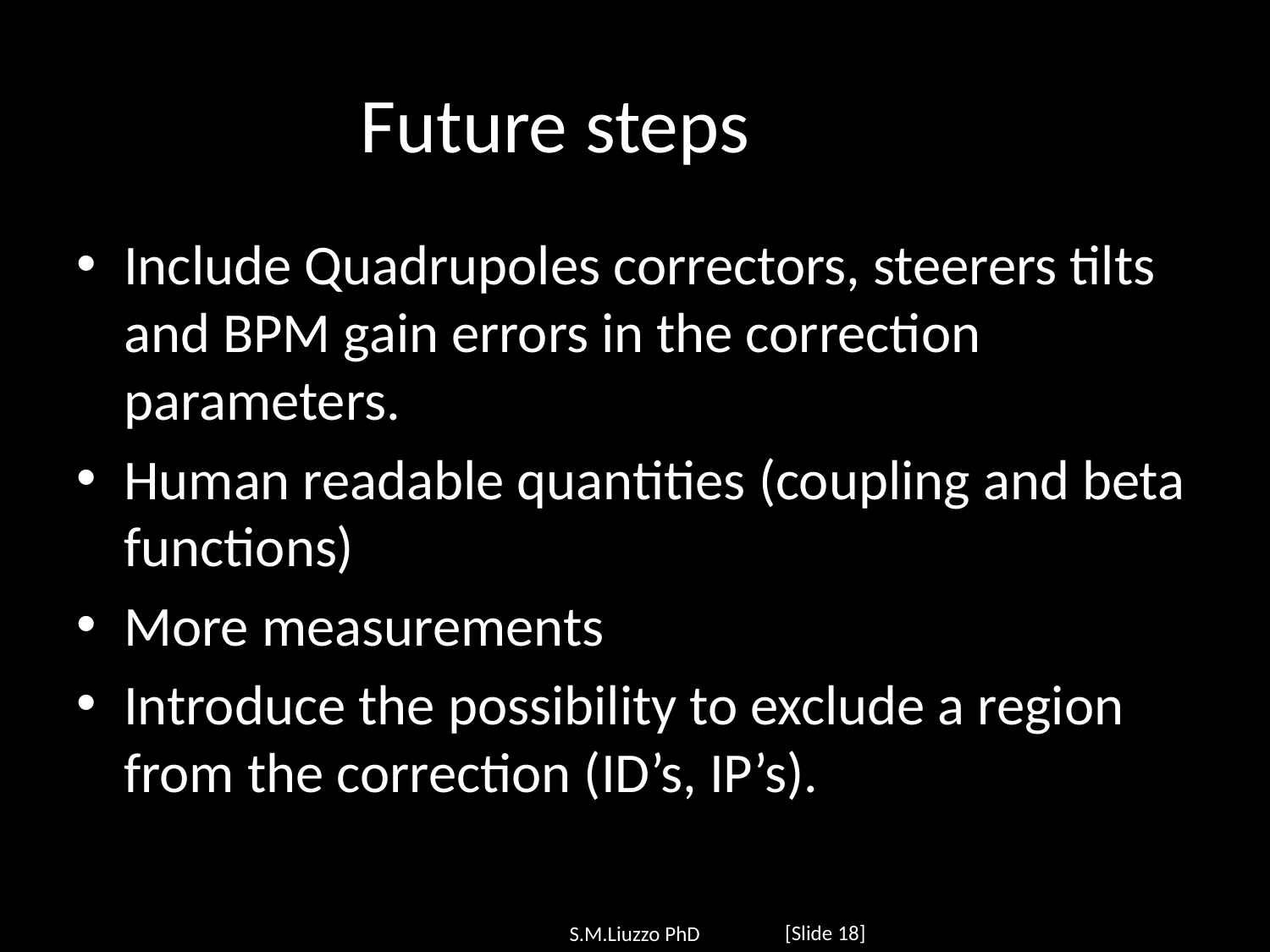

# Future steps
Include Quadrupoles correctors, steerers tilts and BPM gain errors in the correction parameters.
Human readable quantities (coupling and beta functions)
More measurements
Introduce the possibility to exclude a region from the correction (ID’s, IP’s).
[Slide 18]
S.M.Liuzzo PhD